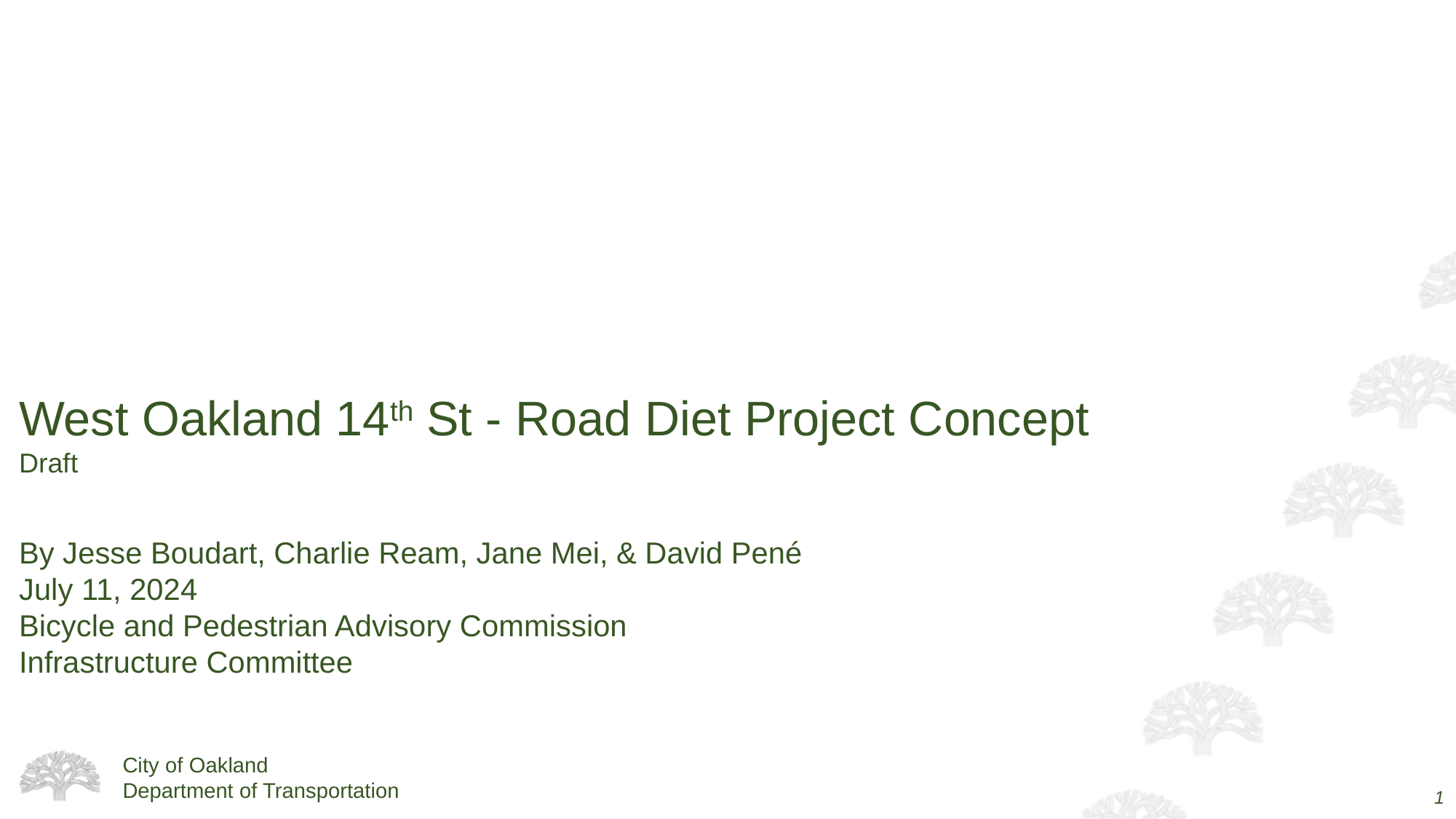

West Oakland 14th St - Road Diet Project Concept
Draft
By Jesse Boudart, Charlie Ream, Jane Mei, & David Pené
July 11, 2024
Bicycle and Pedestrian Advisory Commission
Infrastructure Committee
1